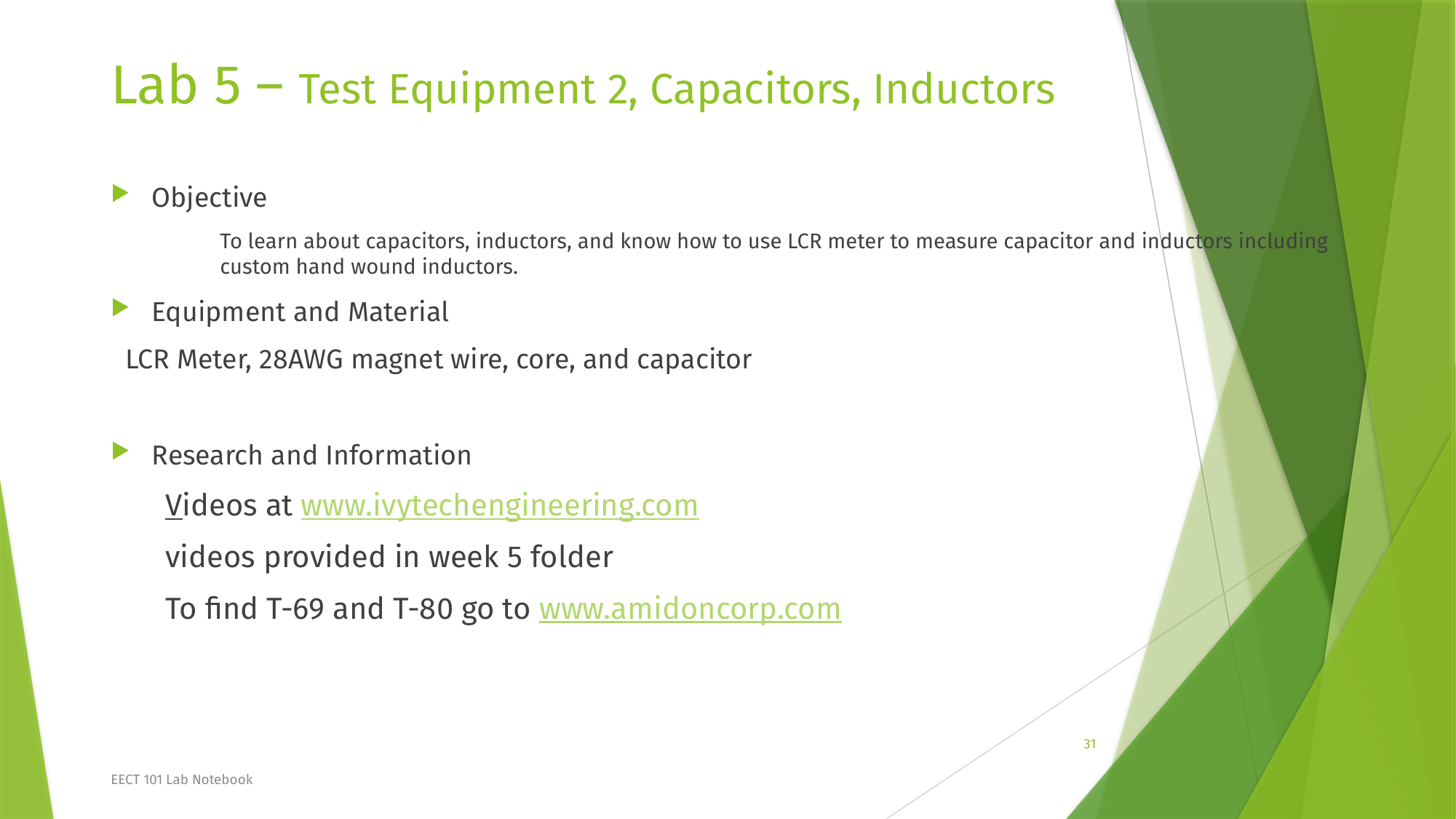

# Lab 5 – Test Equipment 2, Capacitors, Inductors
Objective
To learn about capacitors, inductors, and know how to use LCR meter to measure capacitor and inductors including custom hand wound inductors.
Equipment and Material
  LCR Meter, 28AWG magnet wire, core, and capacitor

Research and Information
Videos at www.ivytechengineering.com
videos provided in week 5 folder
To find T-69 and T-80 go to www.amidoncorp.com

31
EECT 101 Lab Notebook